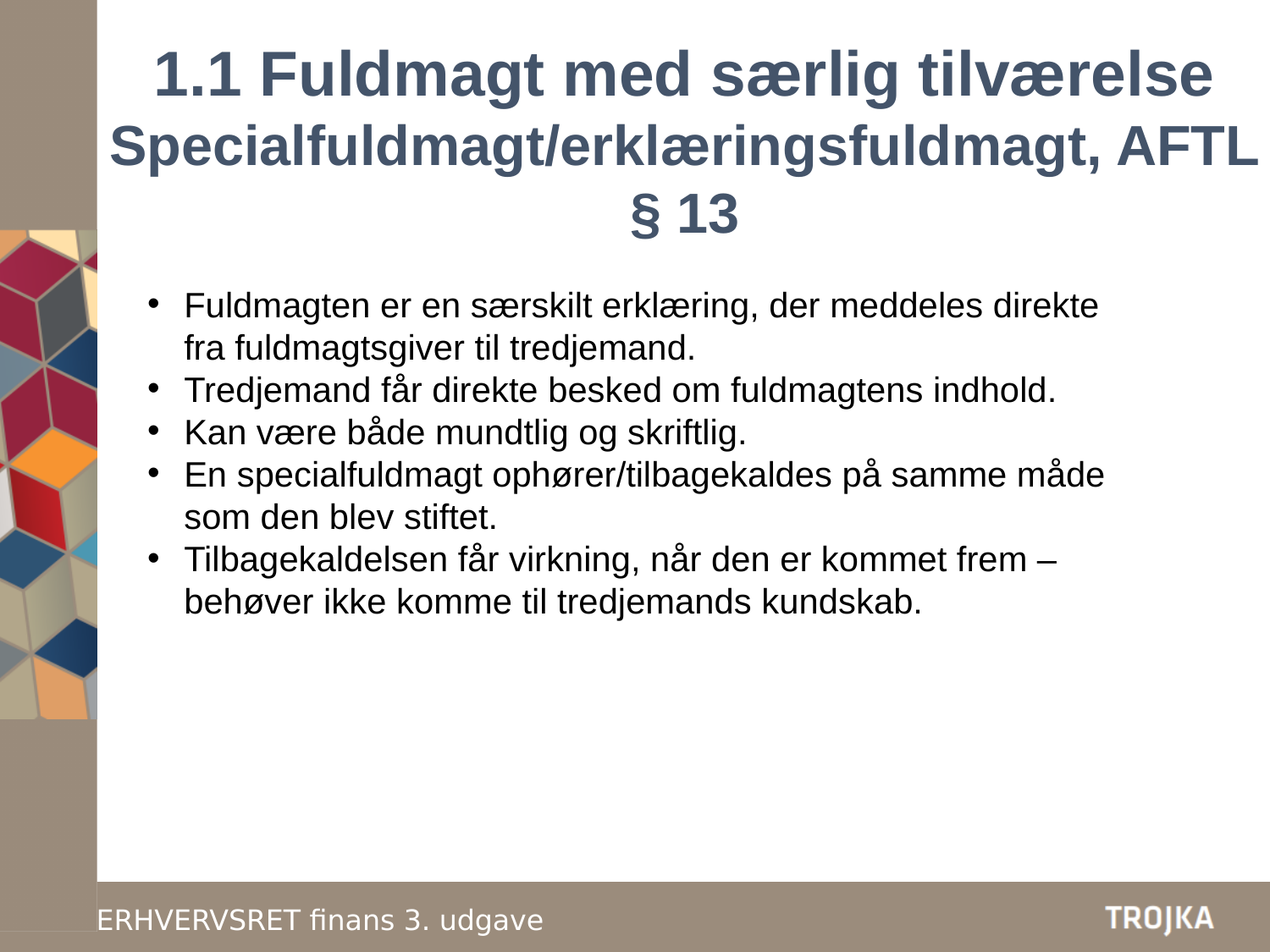

1.1 Fuldmagt med særlig tilværelse
Specialfuldmagt/erklæringsfuldmagt, AFTL § 13
Fuldmagten er en særskilt erklæring, der meddeles direkte fra fuldmagtsgiver til tredjemand.
Tredjemand får direkte besked om fuldmagtens indhold.
Kan være både mundtlig og skriftlig.
En specialfuldmagt ophører/tilbagekaldes på samme måde som den blev stiftet.
Tilbagekaldelsen får virkning, når den er kommet frem – behøver ikke komme til tredjemands kundskab.